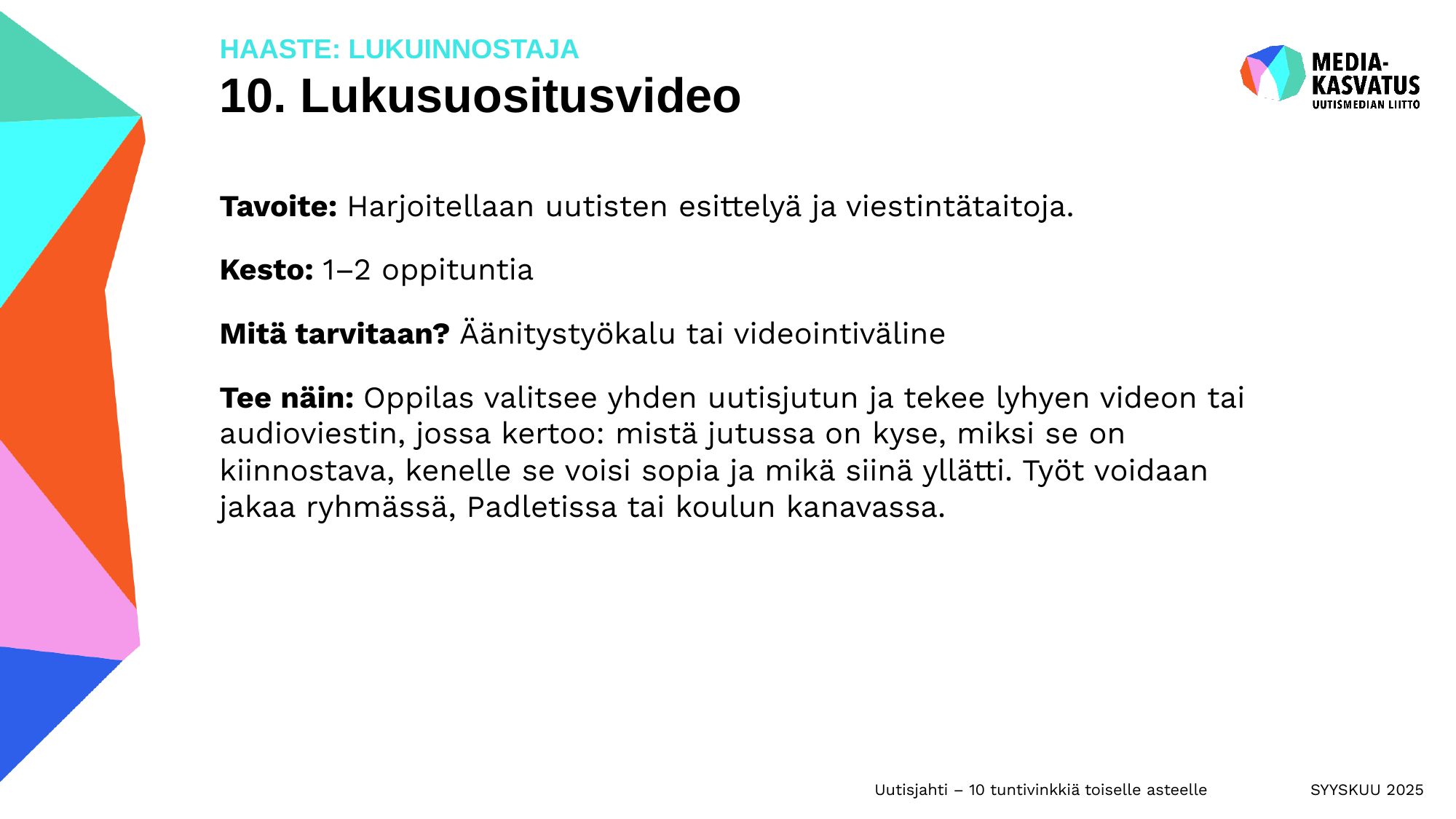

# HAASTE: LUKUINNOSTAJA 10. Lukusuositusvideo
Tavoite: Harjoitellaan uutisten esittelyä ja viestintätaitoja.
Kesto: 1–2 oppituntia
Mitä tarvitaan? Äänitystyökalu tai videointiväline
Tee näin: Oppilas valitsee yhden uutisjutun ja tekee lyhyen videon tai audioviestin, jossa kertoo: mistä jutussa on kyse, miksi se on kiinnostava, kenelle se voisi sopia ja mikä siinä yllätti. Työt voidaan jakaa ryhmässä, Padletissa tai koulun kanavassa.
SYYSKUU 2025
Uutisjahti – 10 tuntivinkkiä toiselle asteelle